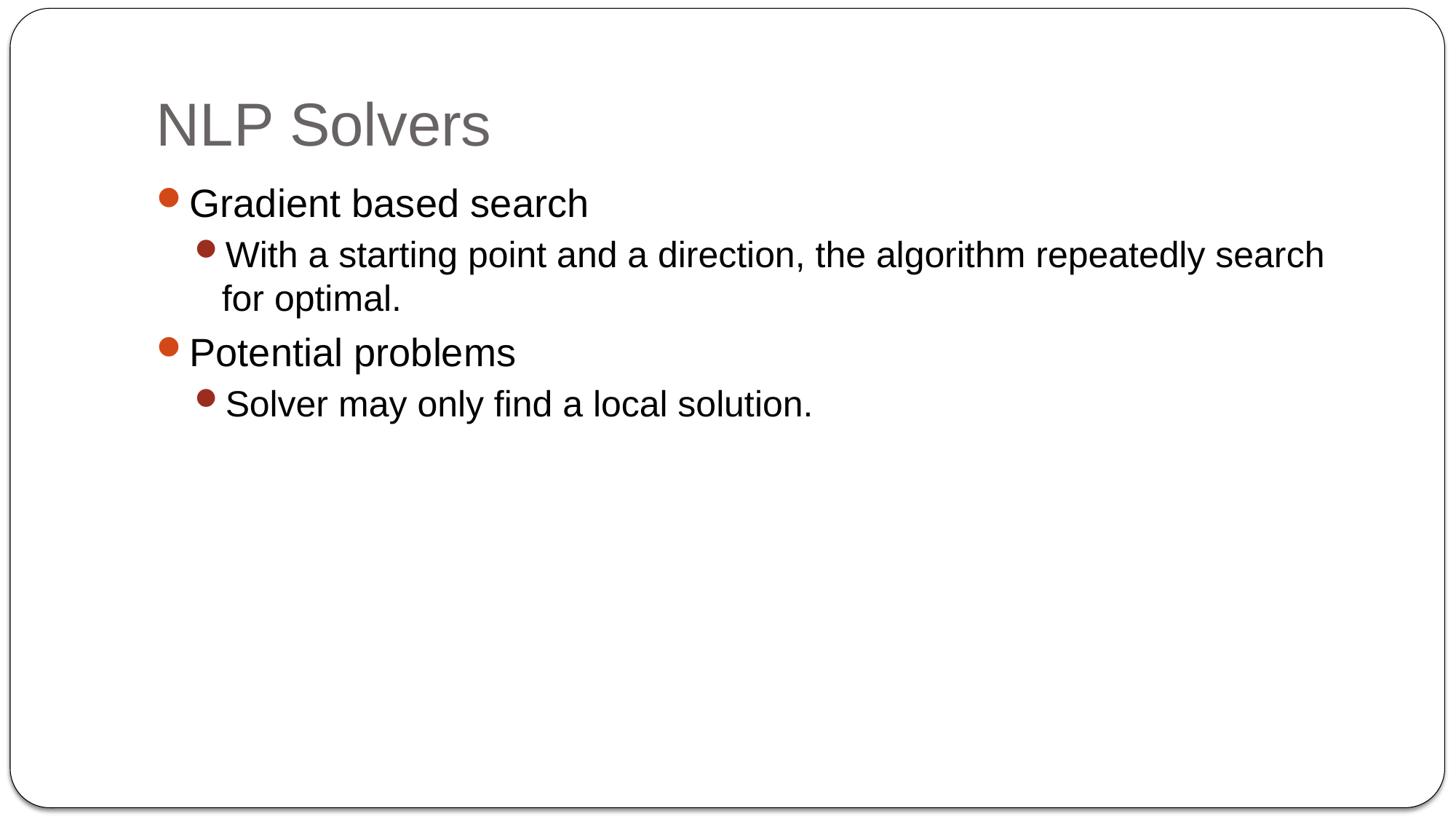

# NLP Solvers
Gradient based search
With a starting point and a direction, the algorithm repeatedly search for optimal.
Potential problems
Solver may only find a local solution.